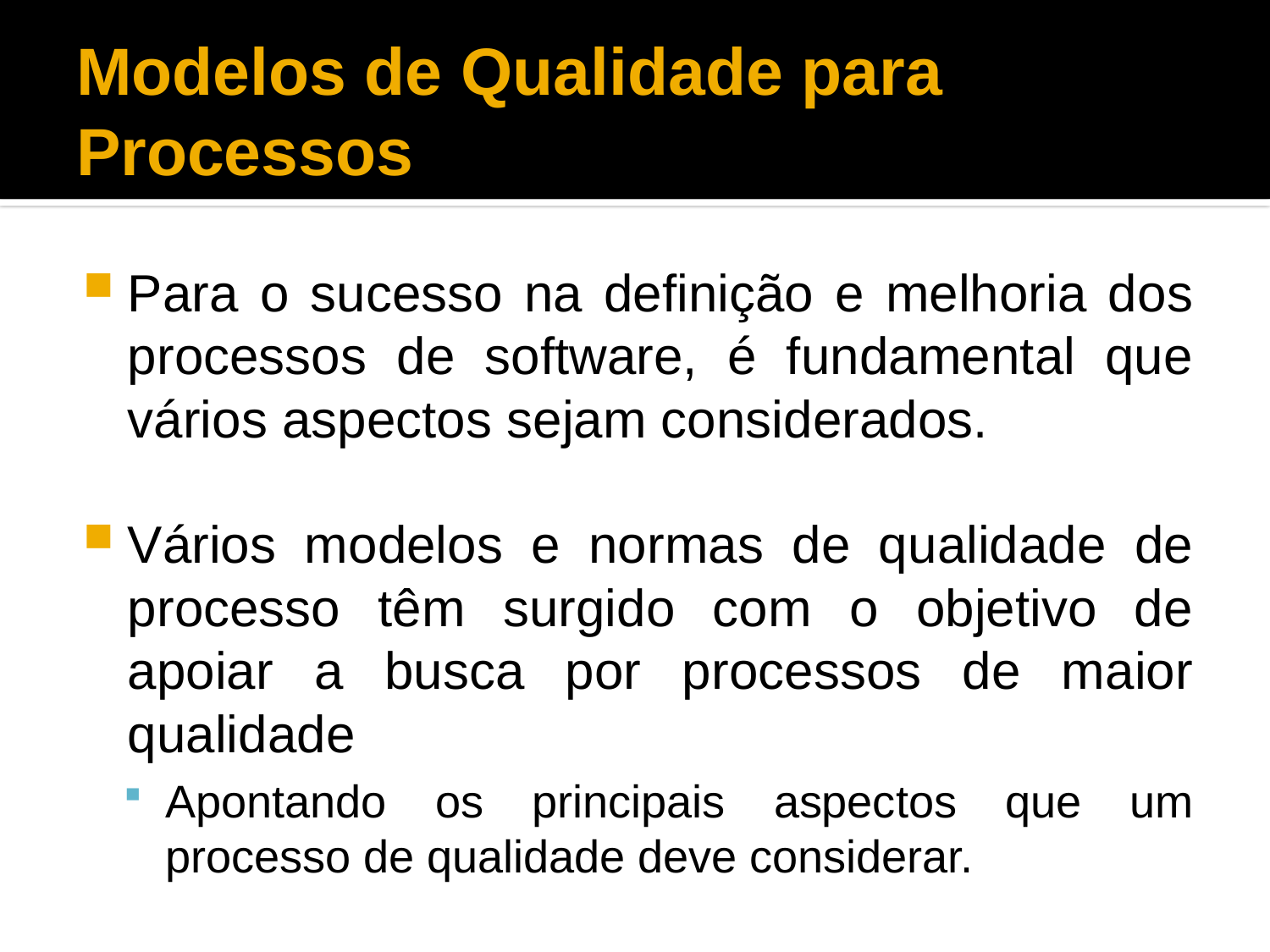

# Modelos de Qualidade para Processos
Para o sucesso na definição e melhoria dos processos de software, é fundamental que vários aspectos sejam considerados.

Vários modelos e normas de qualidade de processo têm surgido com o objetivo de apoiar a busca por processos de maior qualidade
Apontando os principais aspectos que um processo de qualidade deve considerar.